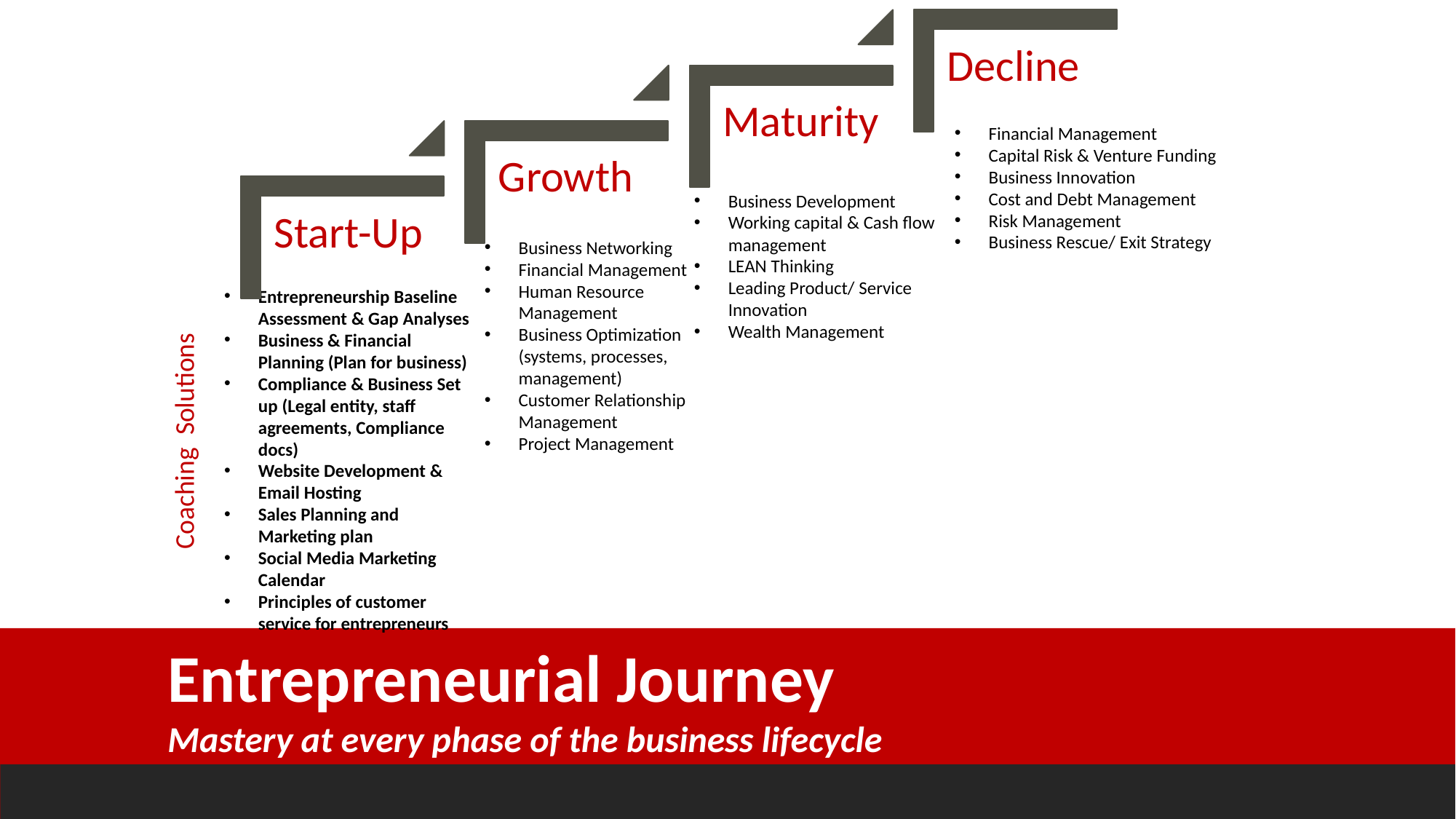

Start-Up
Growth
Maturity
Decline
Financial Management
Capital Risk & Venture Funding
Business Innovation
Cost and Debt Management
Risk Management
Business Rescue/ Exit Strategy

Business Development
Working capital & Cash flow management
LEAN Thinking
Leading Product/ Service  Innovation
Wealth Management

Business Networking
Financial Management
Human Resource Management
Business Optimization (systems, processes, management)
Customer Relationship Management
Project Management

Entrepreneurship Baseline Assessment & Gap Analyses
Business & Financial Planning (Plan for business)
Compliance & Business Set up (Legal entity, staff agreements, Compliance docs)
Website Development & Email Hosting
Sales Planning and Marketing plan
Social Media Marketing Calendar
Principles of customer service for entrepreneurs
Coaching  Solutions
Entrepreneurial Journey
Mastery at every phase of the business lifecycle